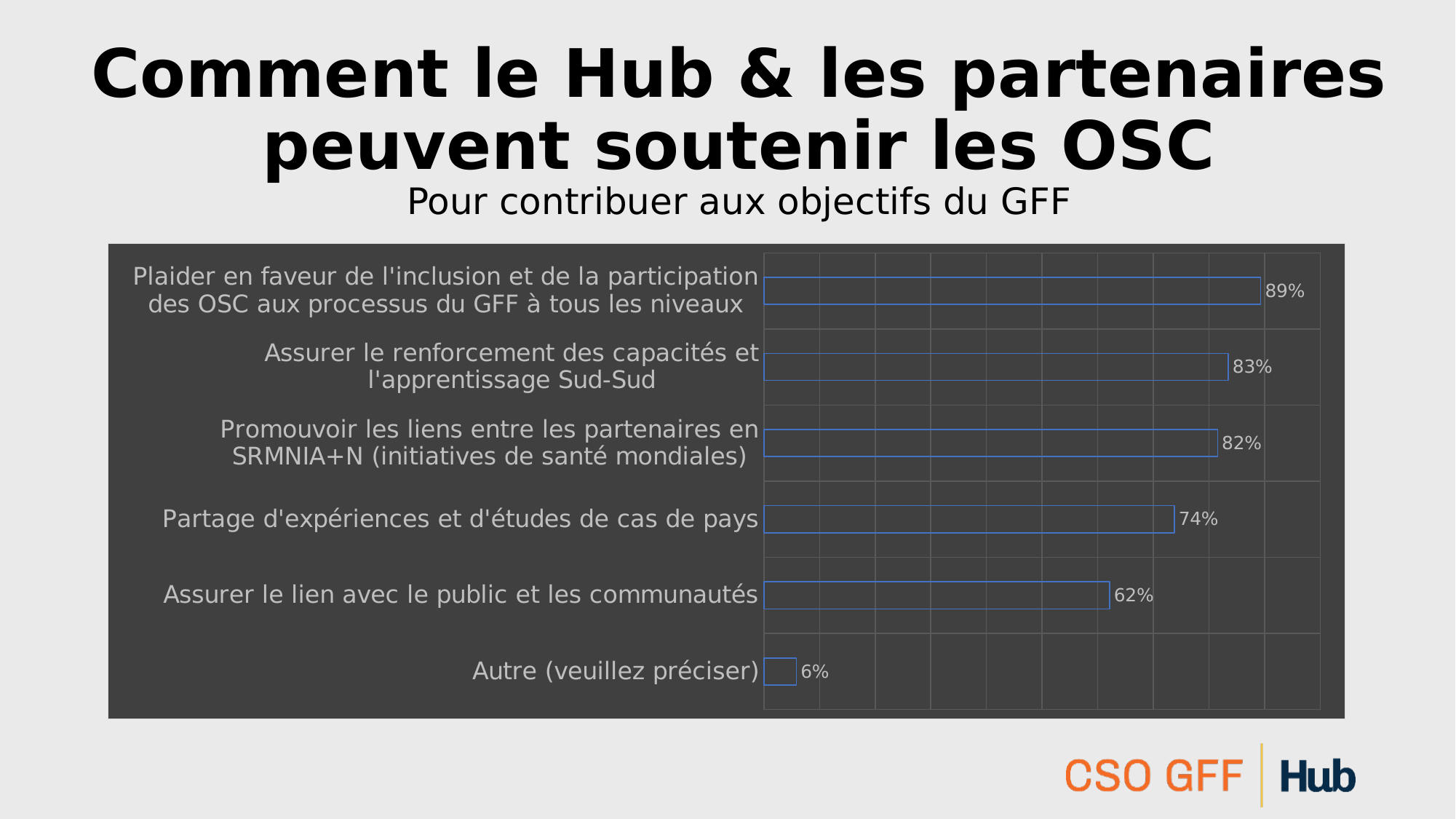

Comment le Hub & les partenaires peuvent soutenir les OSC
Pour contribuer aux objectifs du GFF

### Chart

| Category | Responses |
|---|---|
| Autre (veuillez préciser) | 0.05825242718446602 |
| Assurer le lien avec le public et les communautés | 0.6213592233009708 |
| Partage d'expériences et d'études de cas de pays | 0.7378640776699029 |
| Promouvoir les liens entre les partenaires en SRMNIA+N (initiatives de santé mondiales) | 0.8155339805825242 |
| Assurer le renforcement des capacités et l'apprentissage Sud-Sud | 0.8349514563106796 |
| Plaider en faveur de l'inclusion et de la participation des OSC aux processus du GFF à tous les niveaux | 0.8932038834951457 |